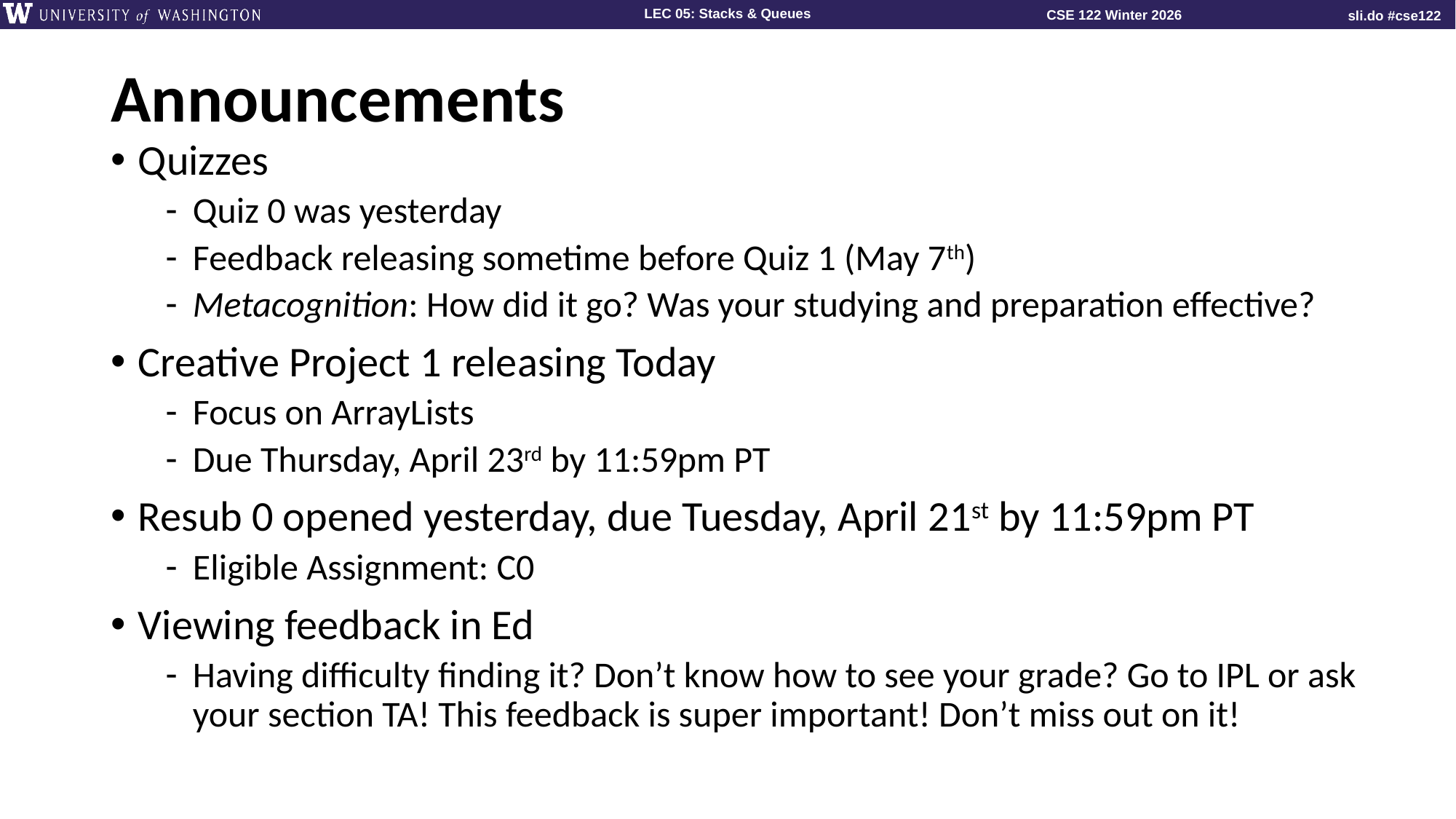

# Announcements
Quizzes
Quiz 0 was yesterday
Feedback releasing sometime before Quiz 1 (May 7th)
Metacognition: How did it go? Was your studying and preparation effective?
Creative Project 1 releasing Today
Focus on ArrayLists
Due Thursday, April 23rd by 11:59pm PT
Resub 0 opened yesterday, due Tuesday, April 21st by 11:59pm PT
Eligible Assignment: C0
Viewing feedback in Ed
Having difficulty finding it? Don’t know how to see your grade? Go to IPL or ask your section TA! This feedback is super important! Don’t miss out on it!